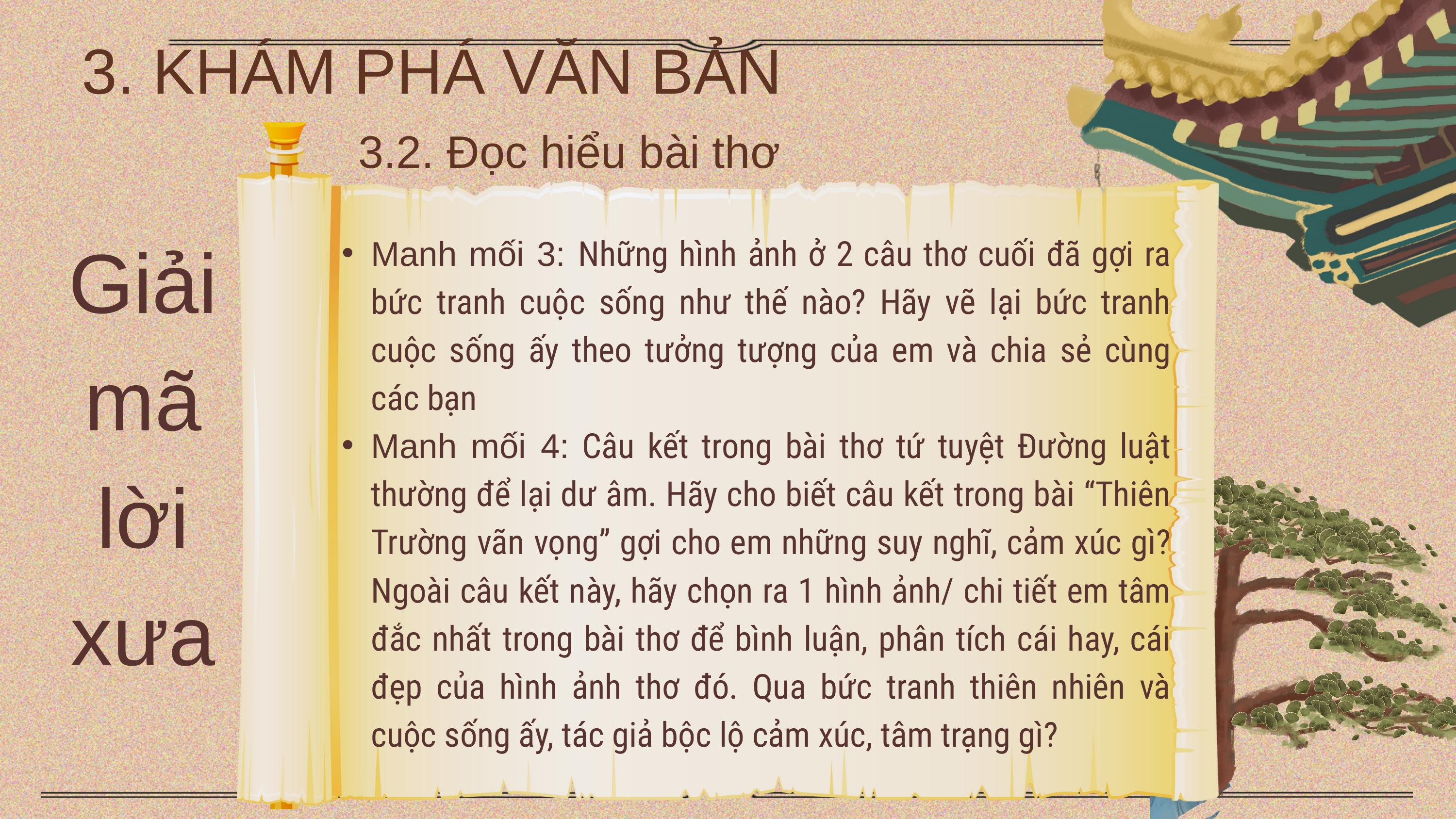

3. KHÁM PHÁ VĂN BẢN
3.2. Đọc hiểu bài thơ

Manh mối 3: Những hình ảnh ở 2 câu thơ cuối đã gợi ra bức tranh cuộc sống như thế nào? Hãy vẽ lại bức tranh cuộc sống ấy theo tưởng tượng của em và chia sẻ cùng các bạn
Manh mối 4: Câu kết trong bài thơ tứ tuyệt Đường luật thường để lại dư âm. Hãy cho biết câu kết trong bài “Thiên Trường vãn vọng” gợi cho em những suy nghĩ, cảm xúc gì? Ngoài câu kết này, hãy chọn ra 1 hình ảnh/ chi tiết em tâm đắc nhất trong bài thơ để bình luận, phân tích cái hay, cái đẹp của hình ảnh thơ đó. Qua bức tranh thiên nhiên và cuộc sống ấy, tác giả bộc lộ cảm xúc, tâm trạng gì?
Giải mã lời xưa